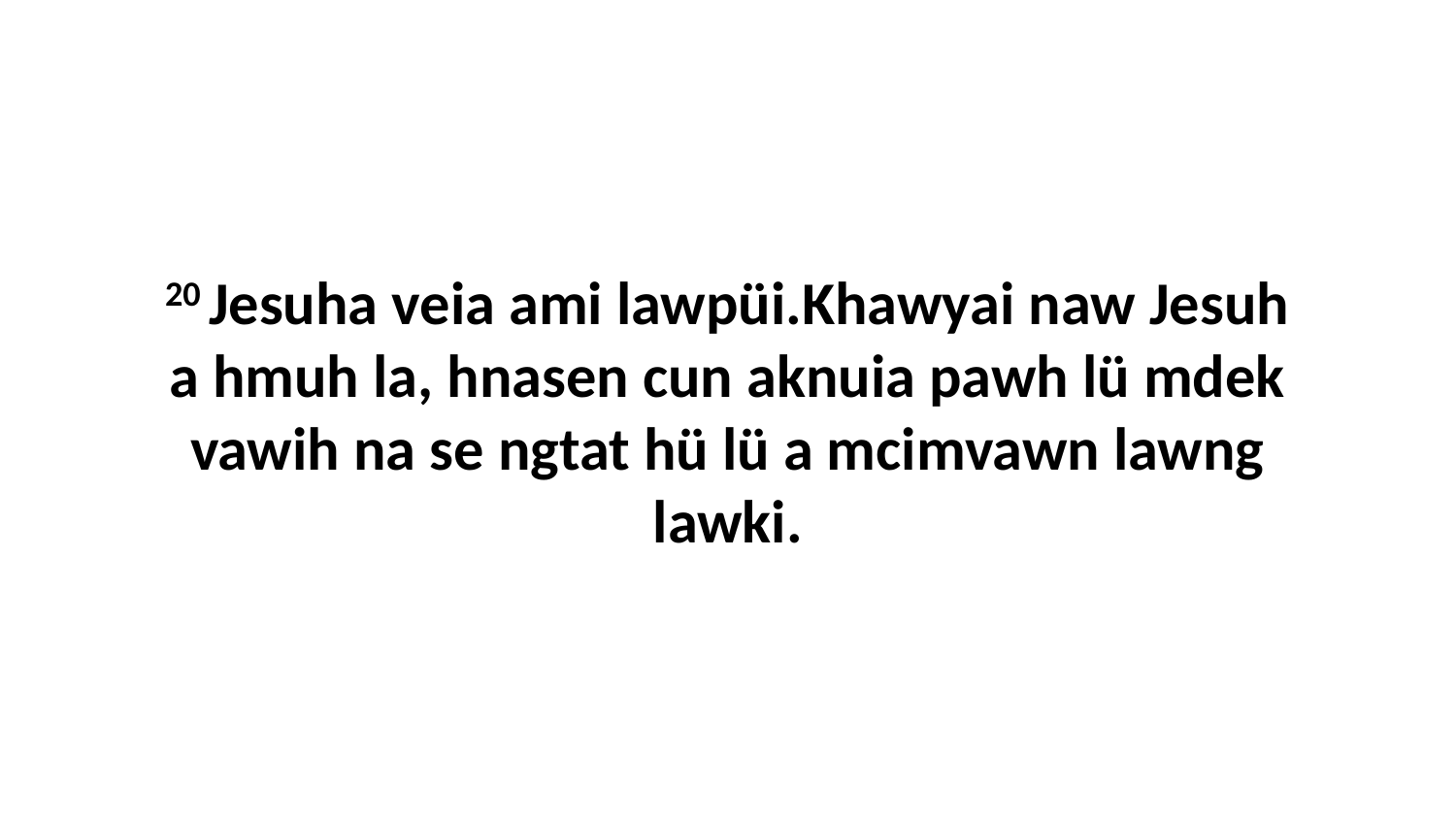

20 Jesuha veia ami lawpüi.Khawyai naw Jesuh a hmuh la, hnasen cun aknuia pawh lü mdek vawih na se ngtat hü lü a mcimvawn lawng lawki.